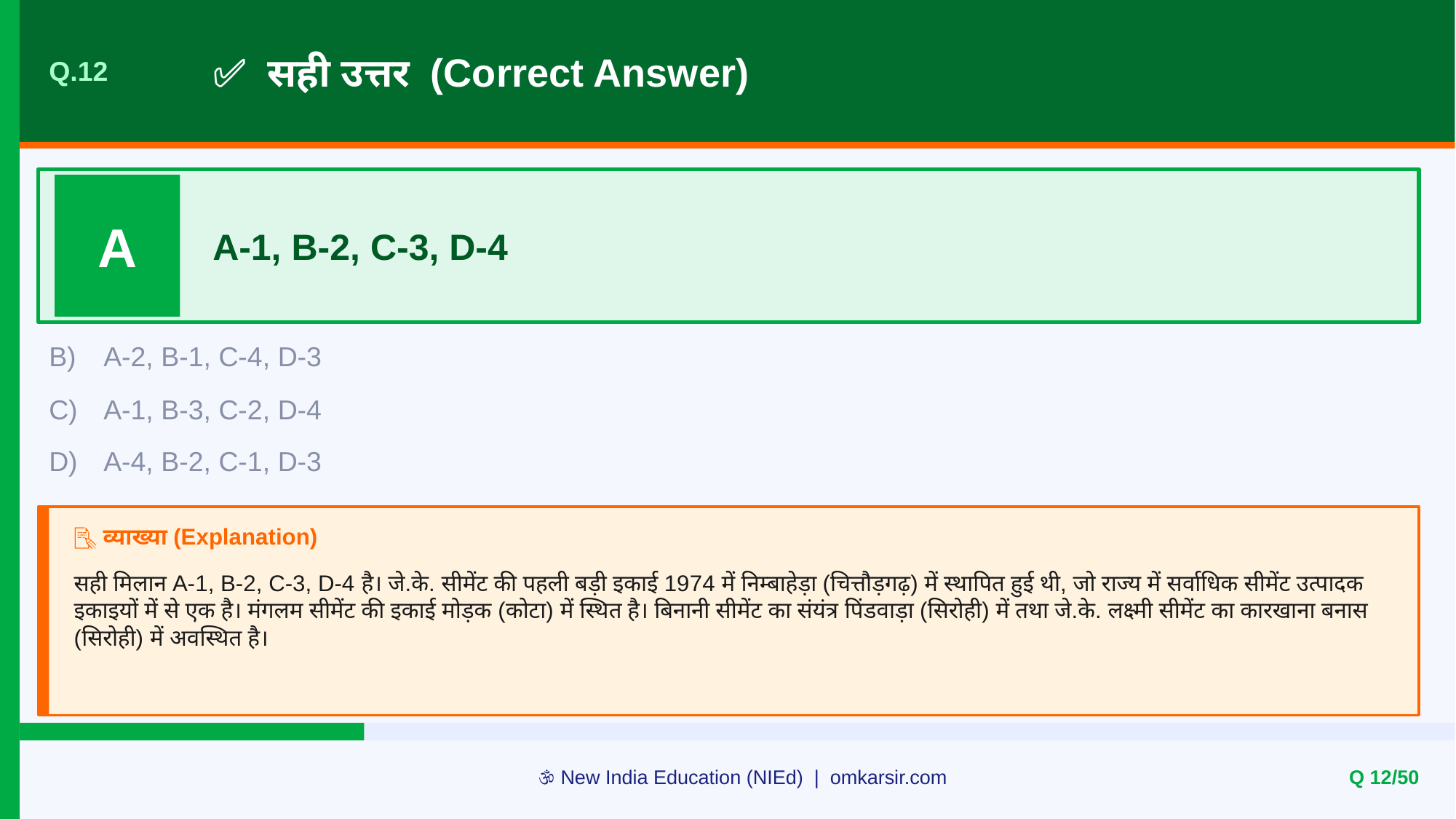

✅  सही उत्तर  (Correct Answer)
Q.12

A
A-1, B-2, C-3, D-4
B)
A-2, B-1, C-4, D-3
C)
A-1, B-3, C-2, D-4
D)
A-4, B-2, C-1, D-3

📝 व्याख्या (Explanation)
सही मिलान A-1, B-2, C-3, D-4 है। जे.के. सीमेंट की पहली बड़ी इकाई 1974 में निम्बाहेड़ा (चित्तौड़गढ़) में स्थापित हुई थी, जो राज्य में सर्वाधिक सीमेंट उत्पादक इकाइयों में से एक है। मंगलम सीमेंट की इकाई मोड़क (कोटा) में स्थित है। बिनानी सीमेंट का संयंत्र पिंडवाड़ा (सिरोही) में तथा जे.के. लक्ष्मी सीमेंट का कारखाना बनास (सिरोही) में अवस्थित है।

🕉️ New India Education (NIEd)  |  omkarsir.com
Q 12/50